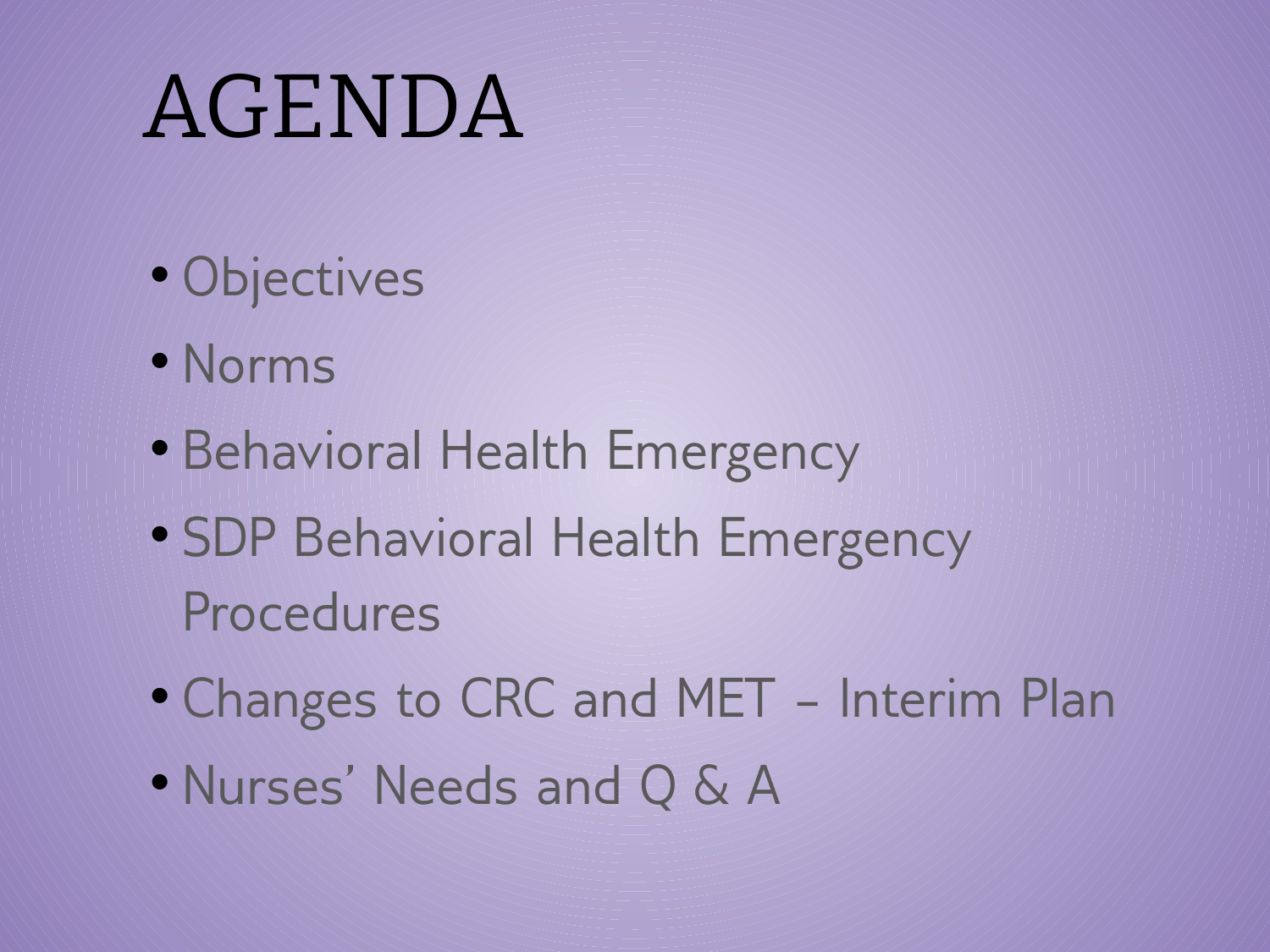

# AGENDA
Objectives
Norms
Behavioral Health Emergency
SDP Behavioral Health Emergency Procedures
Changes to CRC and MET – Interim Plan
Nurses’ Needs and Q & A